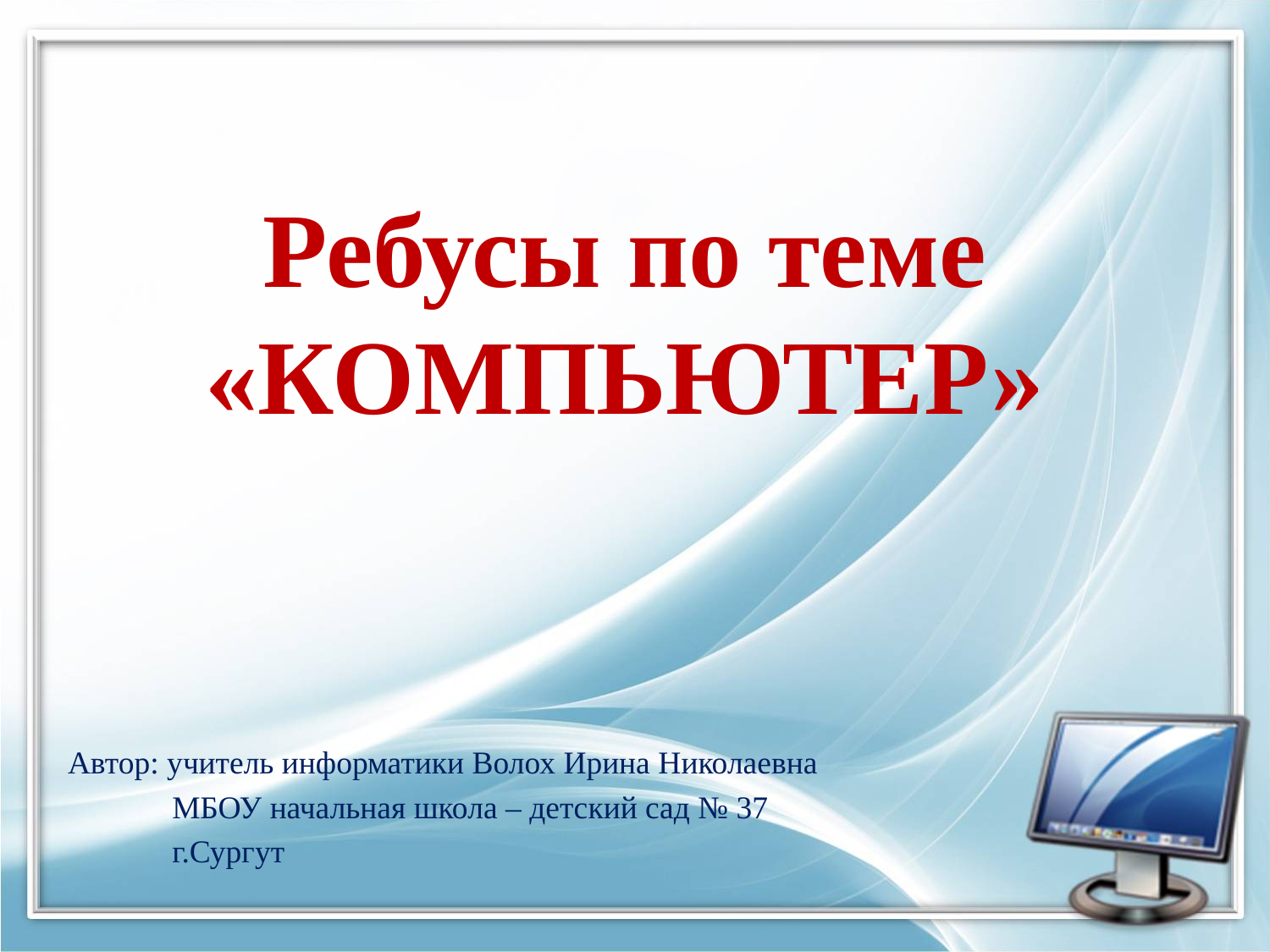

# Ребусы по теме «КОМПЬЮТЕР»
Автор: учитель информатики Волох Ирина Николаевна
             МБОУ начальная школа – детский сад № 37
             г.Сургут